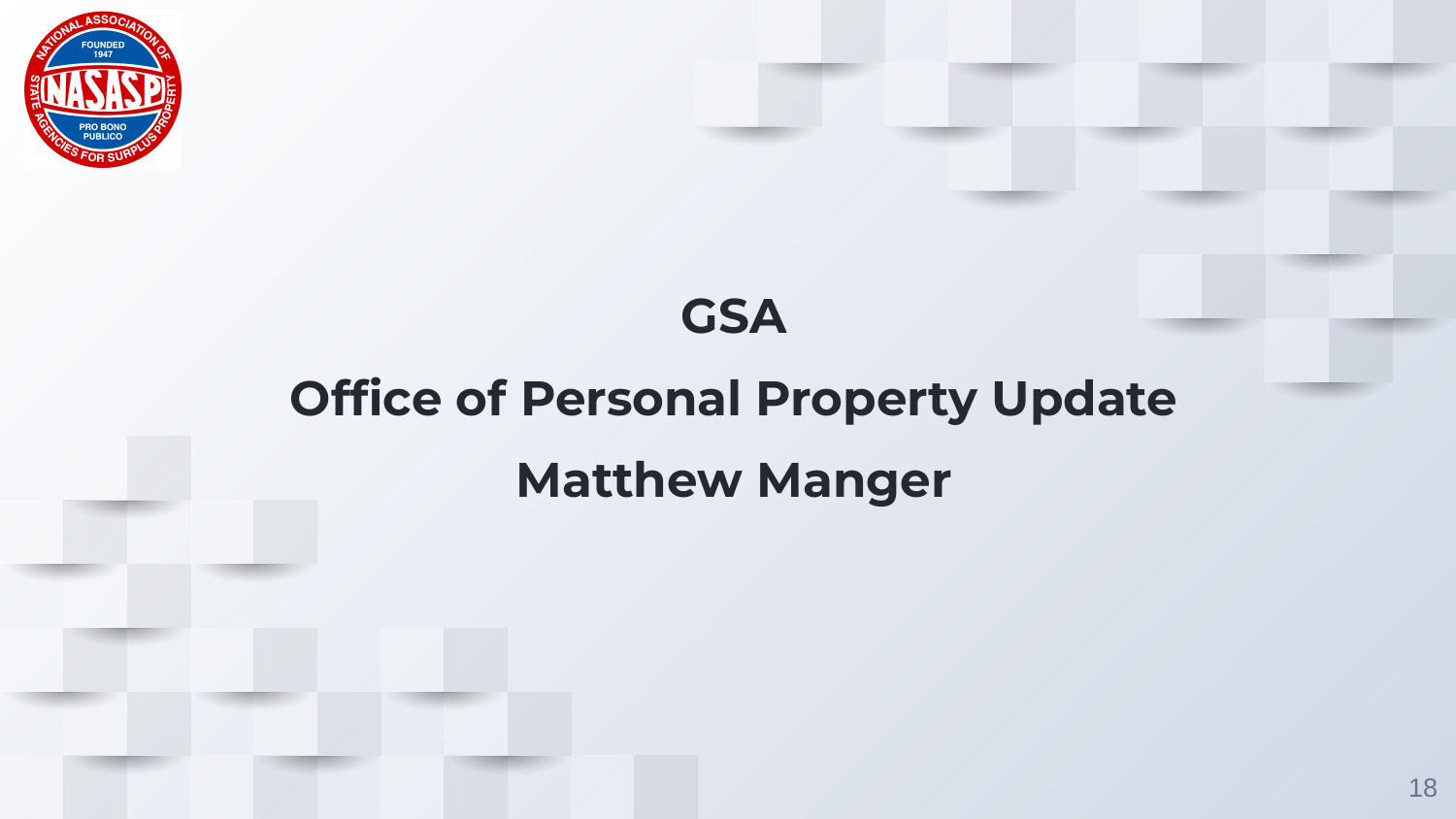

GSA
Office of Personal Property Update
Matthew Manger
18